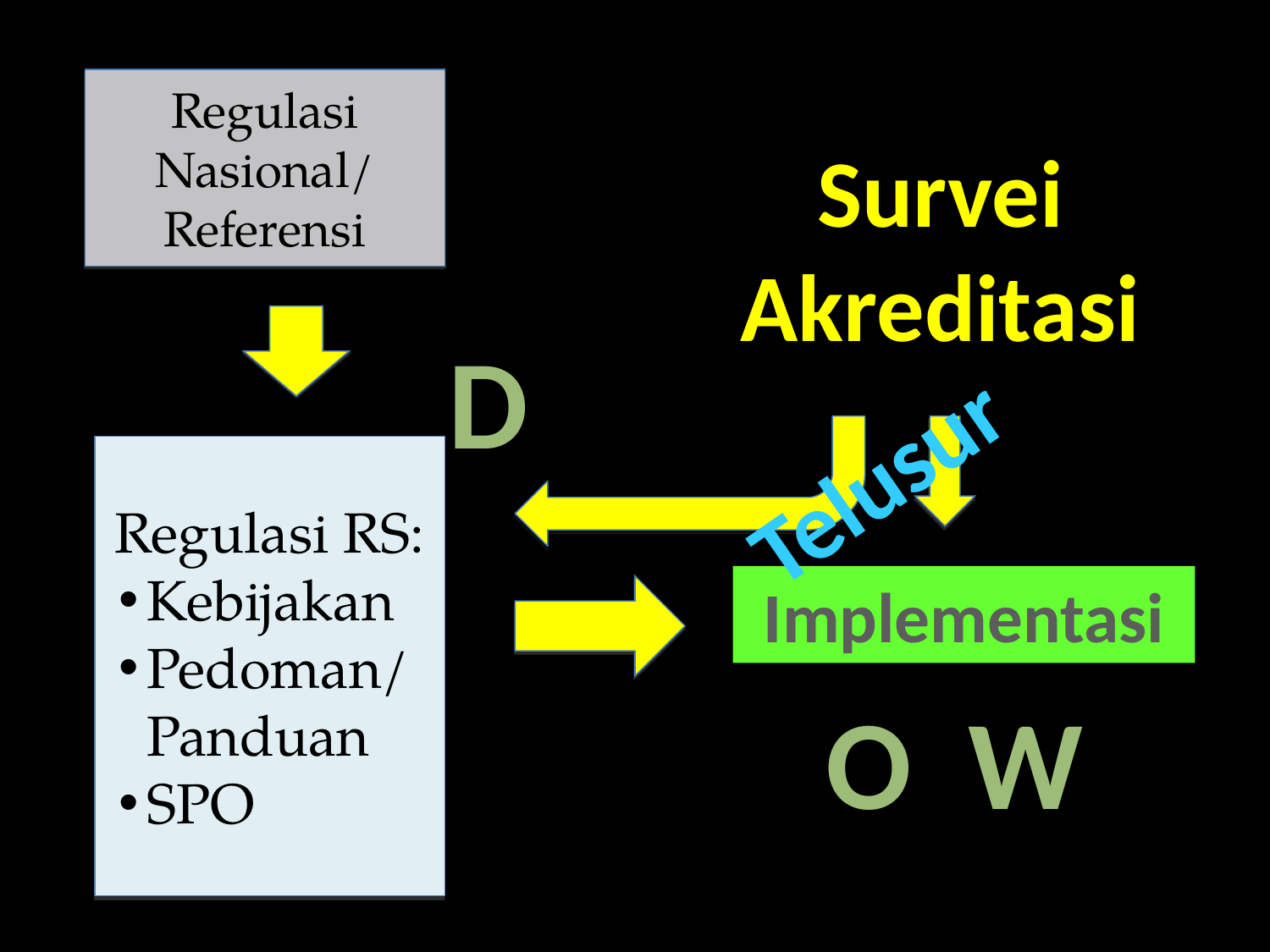

Regulasi
Nasional/
Referensi
Survei
Akreditasi

D
Telusur

Regulasi RS:
Kebijakan
Pedoman/ Panduan
SPO
Implementasi

O
W